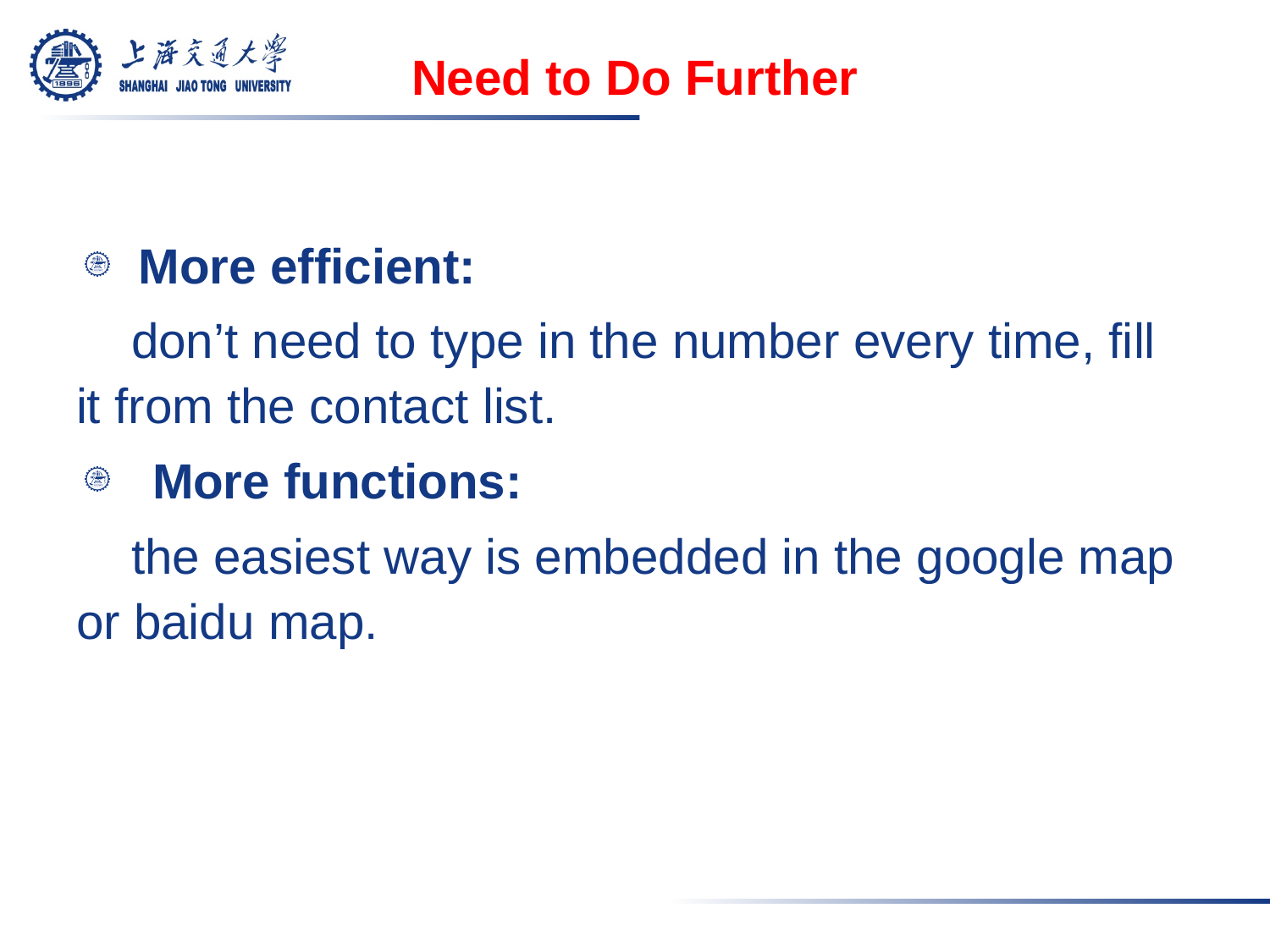

Need to Do Further
More efficient:
    don’t need to type in the number every time, fill it from the contact list.
 More functions:
    the easiest way is embedded in the google map or baidu map.